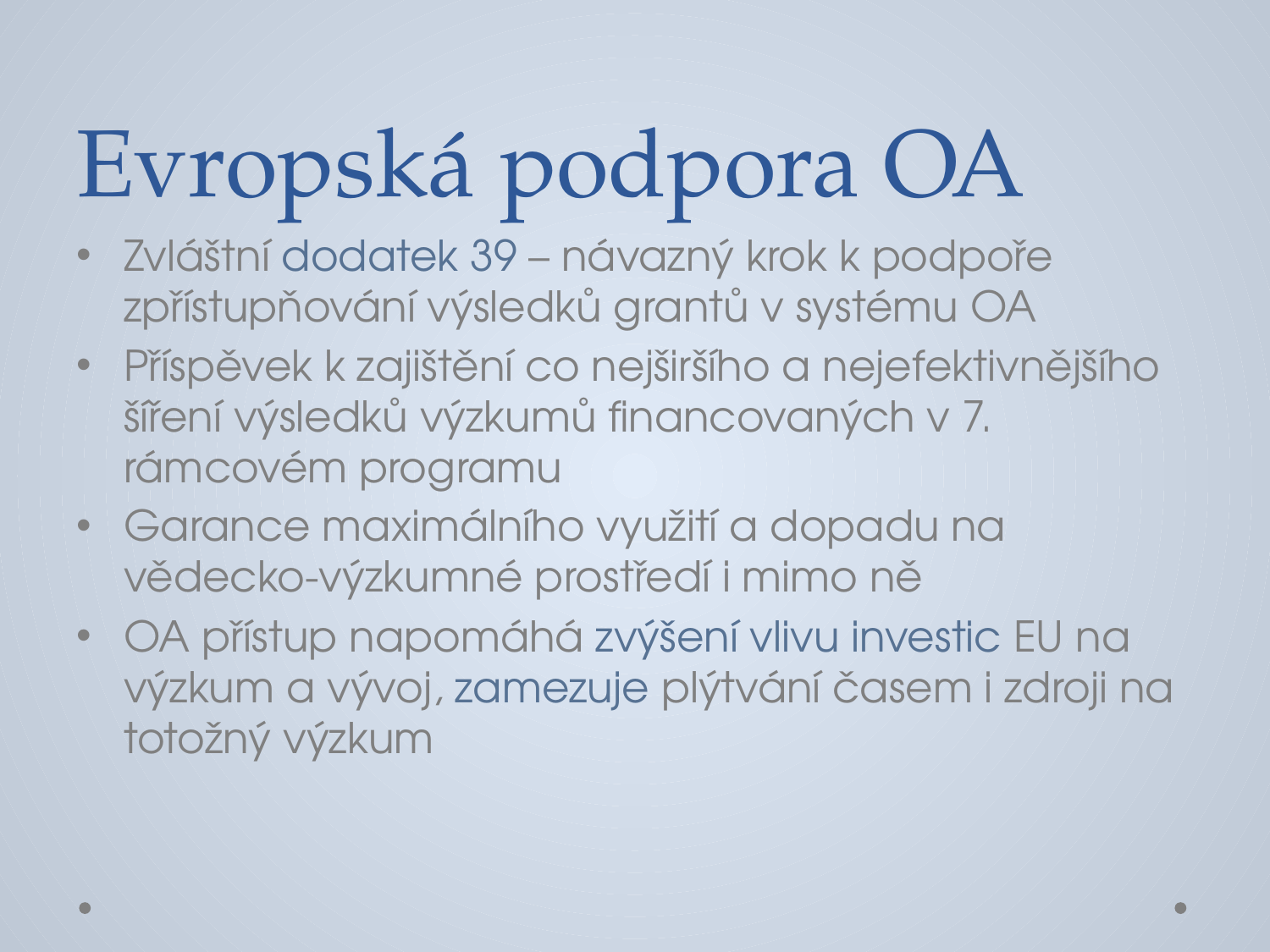

# Evropská podpora OA
Zvláštní dodatek 39 – návazný krok k podpoře zpřístupňování výsledků grantů v systému OA
Příspěvek k zajištění co nejširšího a nejefektivnějšího šíření výsledků výzkumů financovaných v 7. rámcovém programu
Garance maximálního využití a dopadu na vědecko-výzkumné prostředí i mimo ně
OA přístup napomáhá zvýšení vlivu investic EU na výzkum a vývoj, zamezuje plýtvání časem i zdroji na totožný výzkum